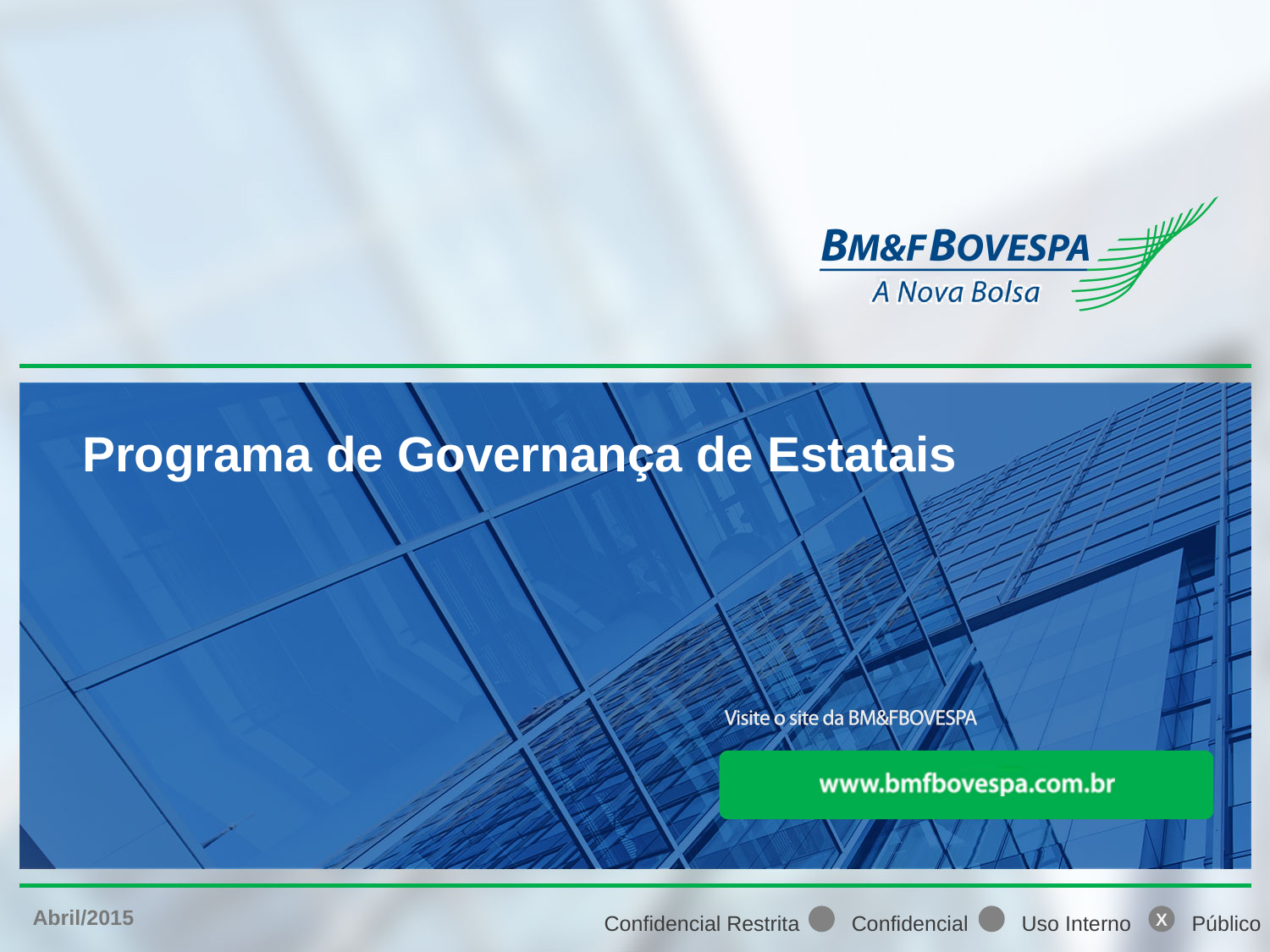

Programa de Governança de Estatais
Abril/2015

X